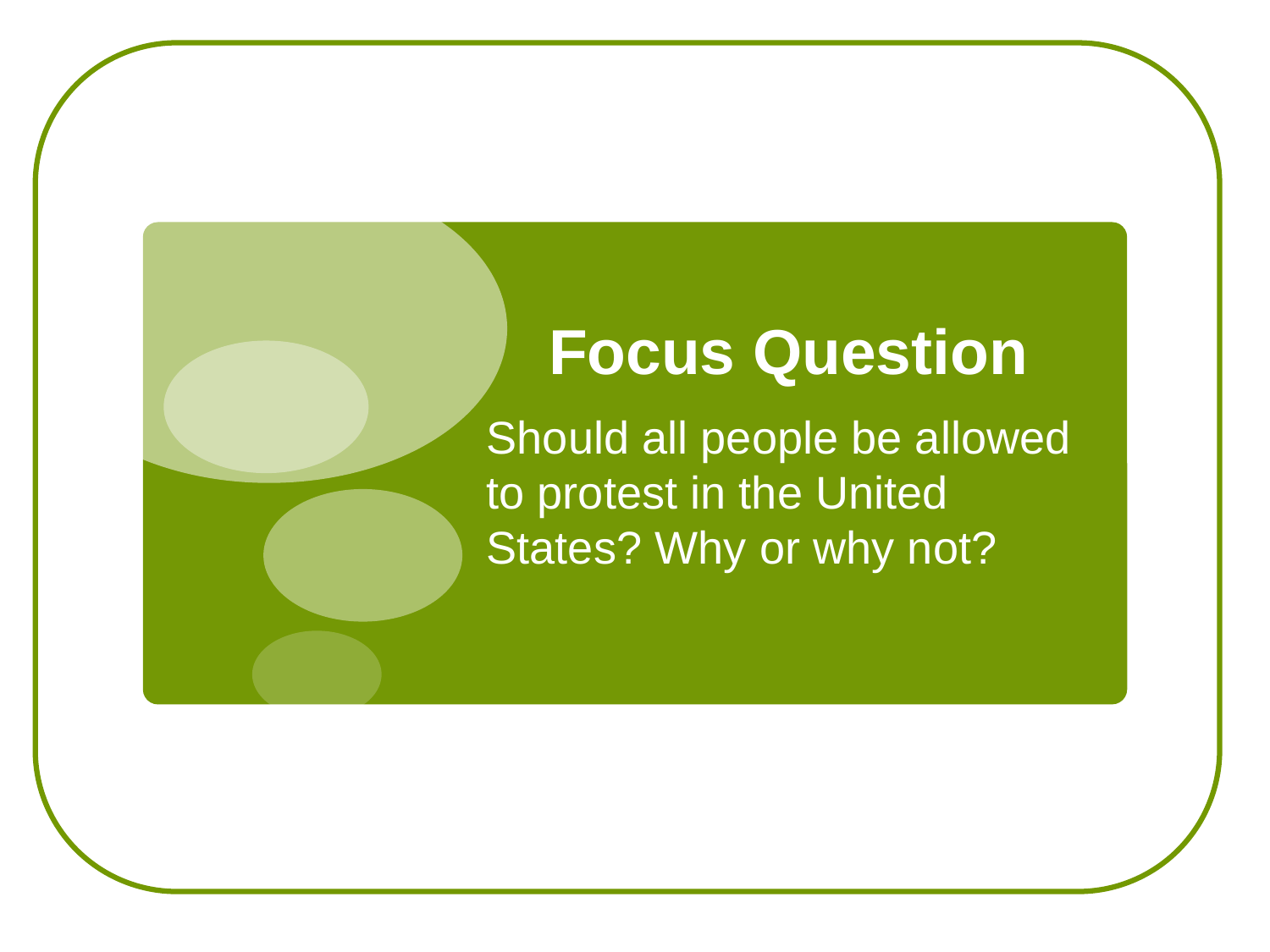

# Focus Question
Should all people be allowed to protest in the United States? Why or why not?